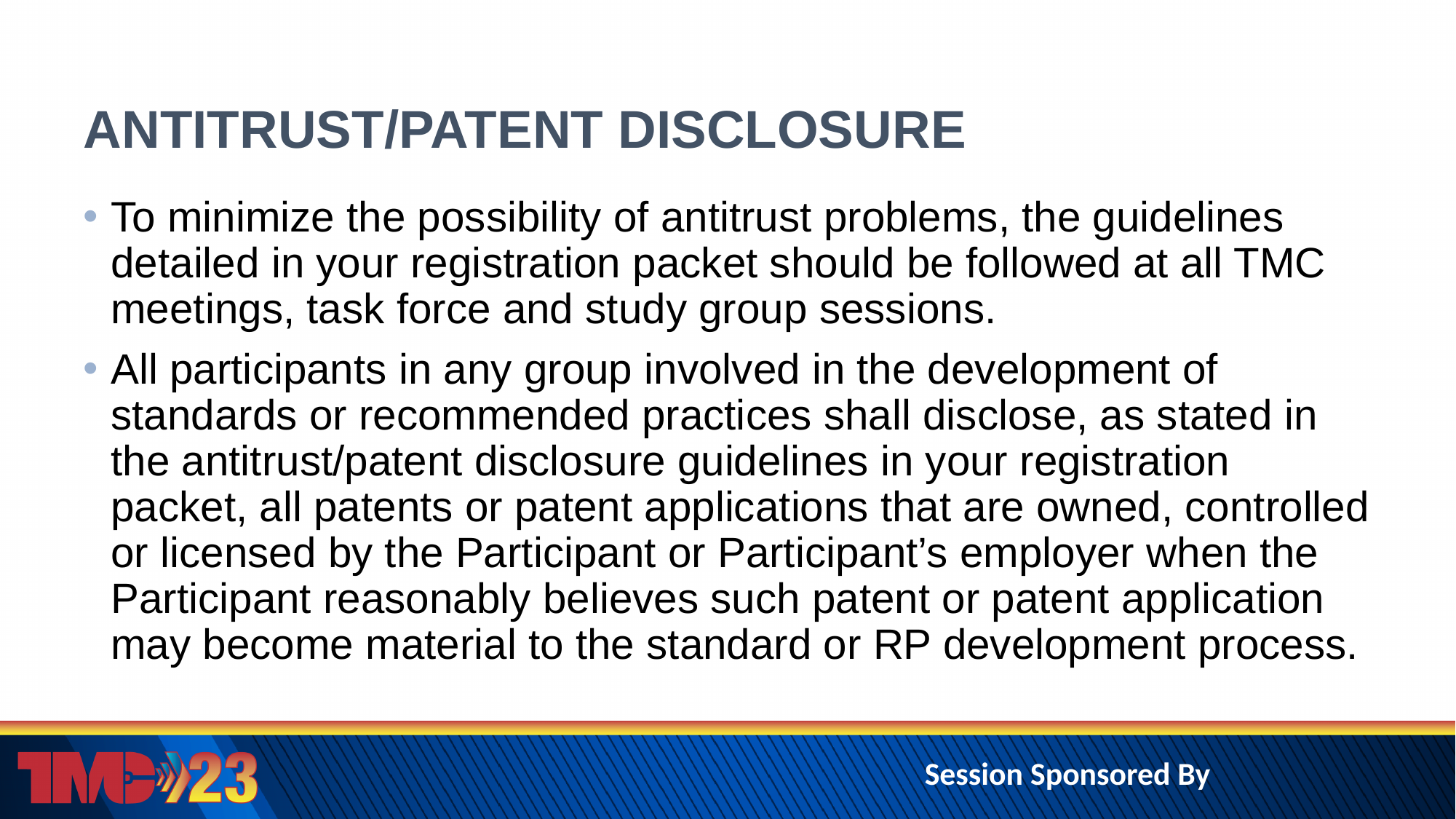

# ANTITRUST/PATENT DISCLOSURE
To minimize the possibility of antitrust problems, the guidelines detailed in your registration packet should be followed at all TMC meetings, task force and study group sessions.
All participants in any group involved in the development of standards or recommended practices shall disclose, as stated in the antitrust/patent disclosure guidelines in your registration packet, all patents or patent applications that are owned, controlled or licensed by the Participant or Participant’s employer when the Participant reasonably believes such patent or patent application may become material to the standard or RP development process.

Session Sponsored By